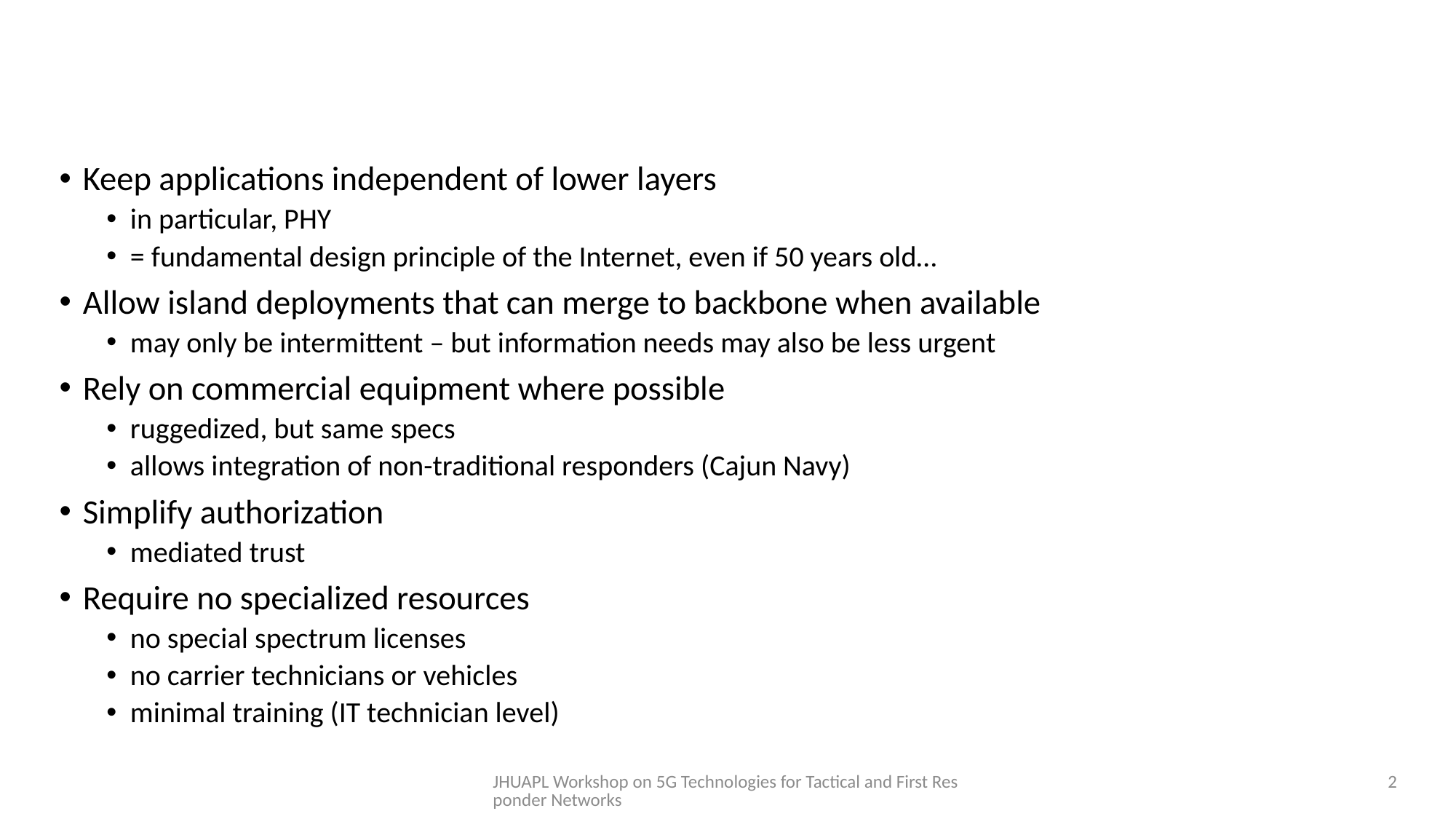

# Design principles & lessons
Keep applications independent of lower layers
in particular, PHY
= fundamental design principle of the Internet, even if 50 years old…
Allow island deployments that can merge to backbone when available
may only be intermittent – but information needs may also be less urgent
Rely on commercial equipment where possible
ruggedized, but same specs
allows integration of non-traditional responders (Cajun Navy)
Simplify authorization
mediated trust
Require no specialized resources
no special spectrum licenses
no carrier technicians or vehicles
minimal training (IT technician level)
JHUAPL Workshop on 5G Technologies for Tactical and First Responder Networks
2